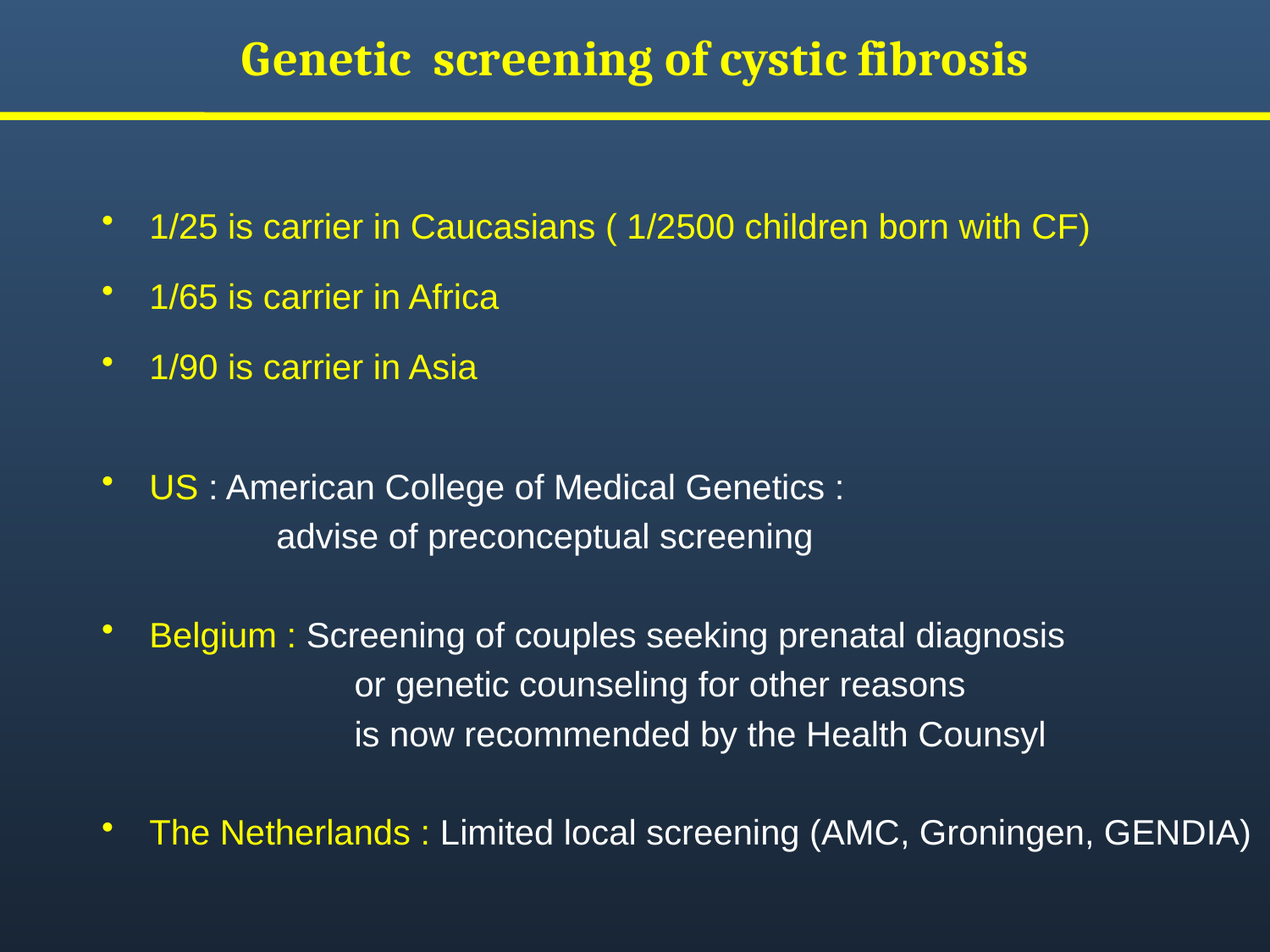

# Genetic  screening of cystic fibrosis

1/25 is carrier in Caucasians ( 1/2500 children born with CF)
1/65 is carrier in Africa
1/90 is carrier in Asia

US : American College of Medical Genetics :
		advise of preconceptual screening

Belgium : Screening of couples seeking prenatal diagnosis
		        or genetic counseling for other reasons
		        is now recommended by the Health Counsyl

The Netherlands : Limited local screening (AMC, Groningen, GENDIA)